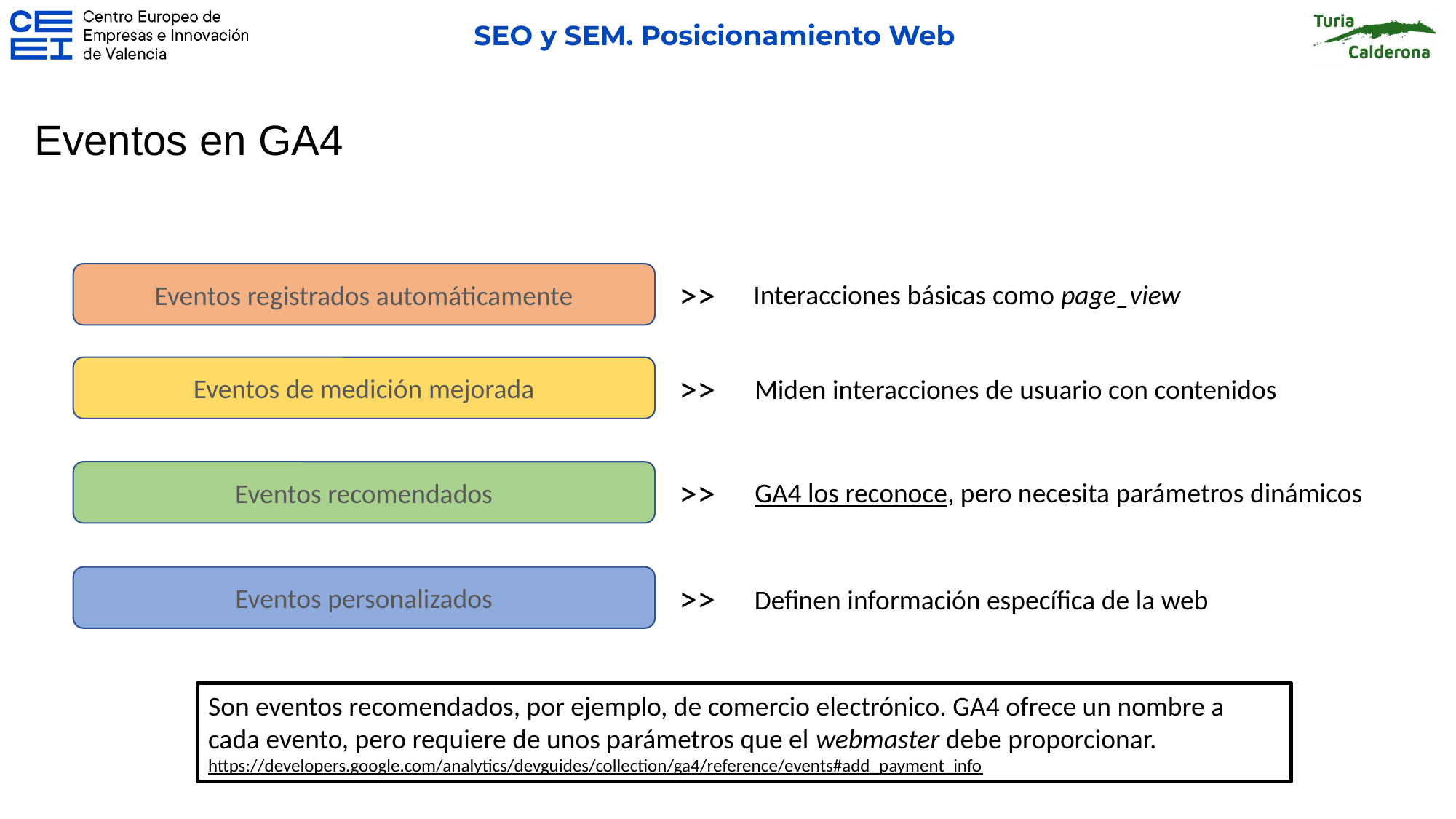

Eventos en GA4
Eventos registrados automáticamente
>>
Interacciones básicas como page_view
Eventos de medición mejorada
>>
Miden interacciones de usuario con contenidos
Eventos recomendados
>>
GA4 los reconoce, pero necesita parámetros dinámicos
Eventos personalizados
>>
Definen información específica de la web
Son eventos recomendados, por ejemplo, de comercio electrónico. GA4 ofrece un nombre a cada evento, pero requiere de unos parámetros que el webmaster debe proporcionar.
https://developers.google.com/analytics/devguides/collection/ga4/reference/events#add_payment_info